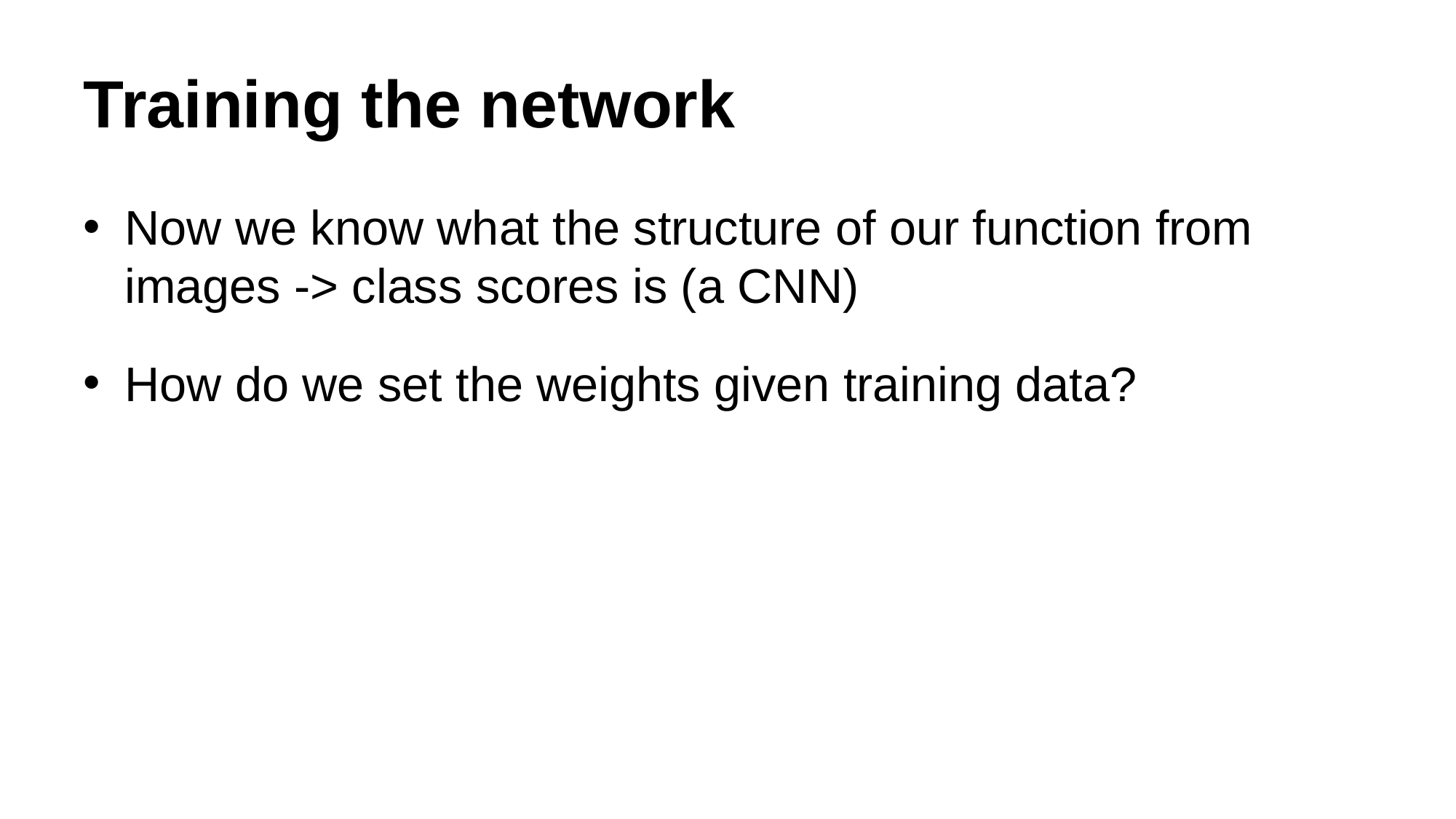

# Training the network
Now we know what the structure of our function from images -> class scores is (a CNN)

How do we set the weights given training data?